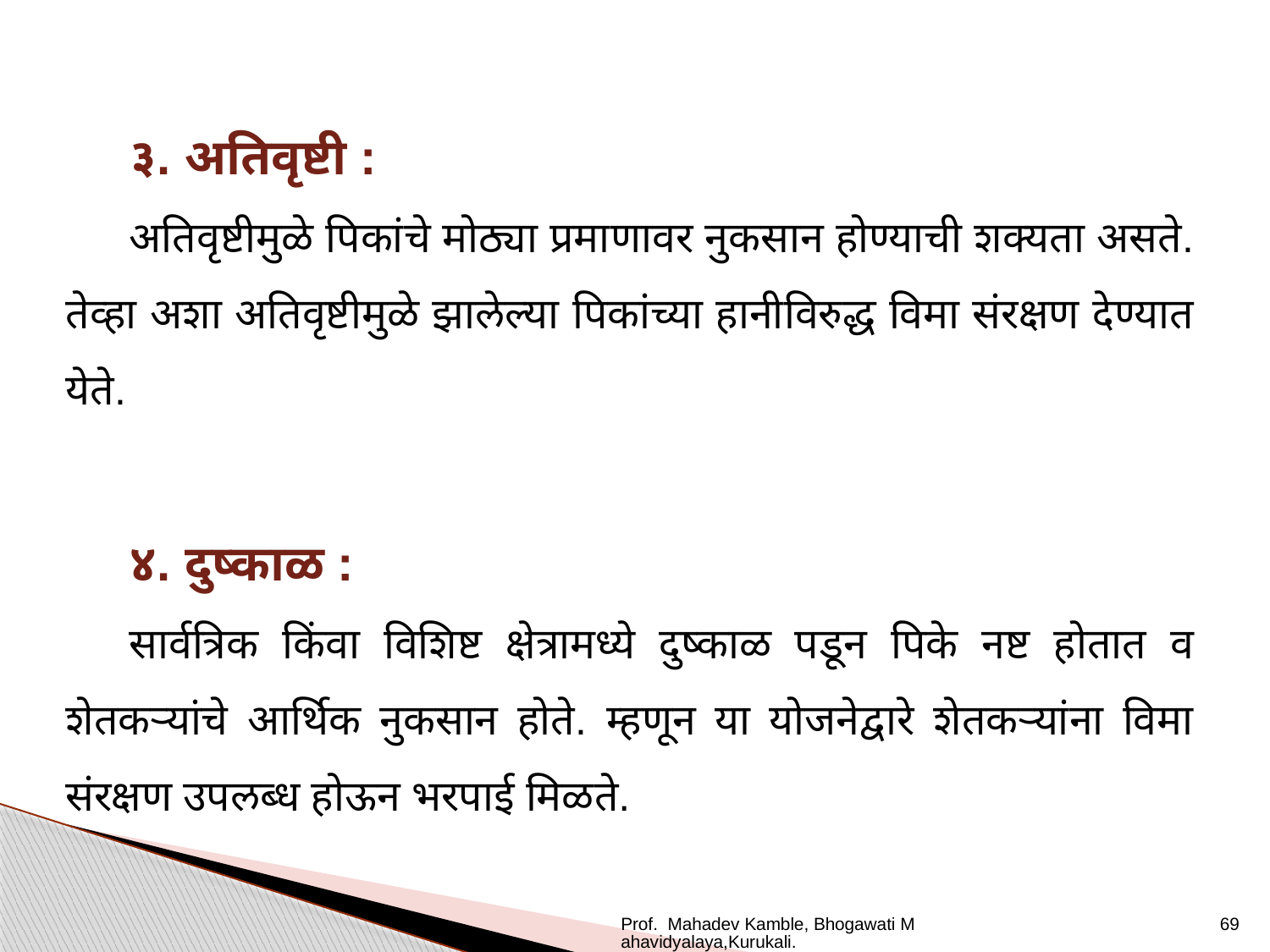

३. अतिवृष्टी :
अतिवृष्टीमुळे पिकांचे मोठ्या प्रमाणावर नुकसान होण्याची शक्यता असते. तेव्हा अशा अतिवृष्टीमुळे झालेल्या पिकांच्या हानीविरुद्ध विमा संरक्षण देण्यात येते.

४. दुष्काळ :
सार्वत्रिक किंवा विशिष्ट क्षेत्रामध्ये दुष्काळ पडून पिके नष्ट होतात व शेतकऱ्यांचे आर्थिक नुकसान होते. म्हणून या योजनेद्वारे शेतकऱ्यांना विमा संरक्षण उपलब्ध होऊन भरपाई मिळते.
Prof.  Mahadev Kamble, Bhogawati Mahavidyalaya,Kurukali.
69